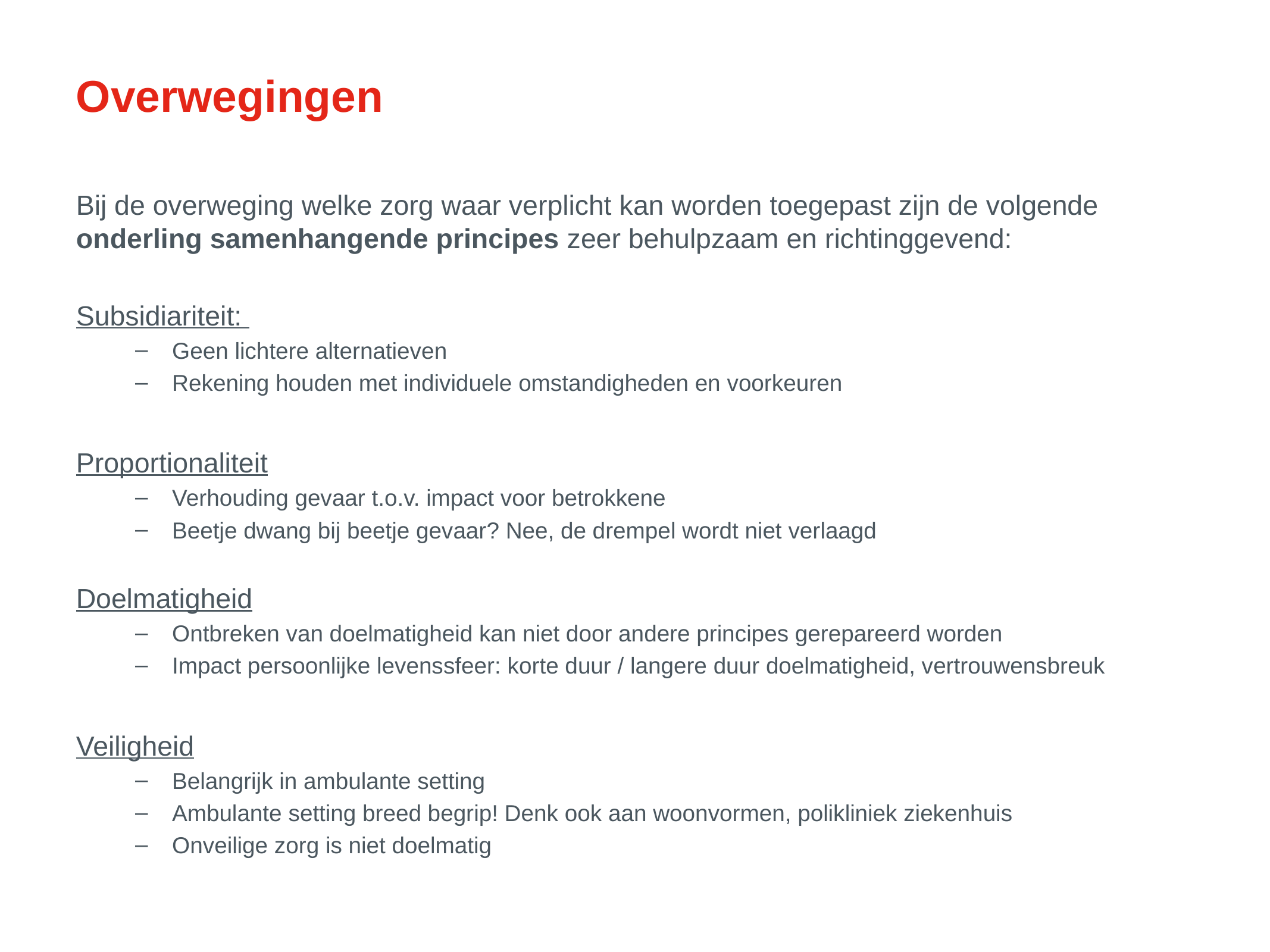

# Overwegingen
Bij de overweging welke zorg waar verplicht kan worden toegepast zijn de volgende onderling samenhangende principes zeer behulpzaam en richtinggevend:

Subsidiariteit:
Geen lichtere alternatieven
Rekening houden met individuele omstandigheden en voorkeuren

Proportionaliteit
Verhouding gevaar t.o.v. impact voor betrokkene
Beetje dwang bij beetje gevaar? Nee, de drempel wordt niet verlaagd

Doelmatigheid
Ontbreken van doelmatigheid kan niet door andere principes gerepareerd worden
Impact persoonlijke levenssfeer: korte duur / langere duur doelmatigheid, vertrouwensbreuk

Veiligheid
Belangrijk in ambulante setting
Ambulante setting breed begrip! Denk ook aan woonvormen, polikliniek ziekenhuis
Onveilige zorg is niet doelmatig